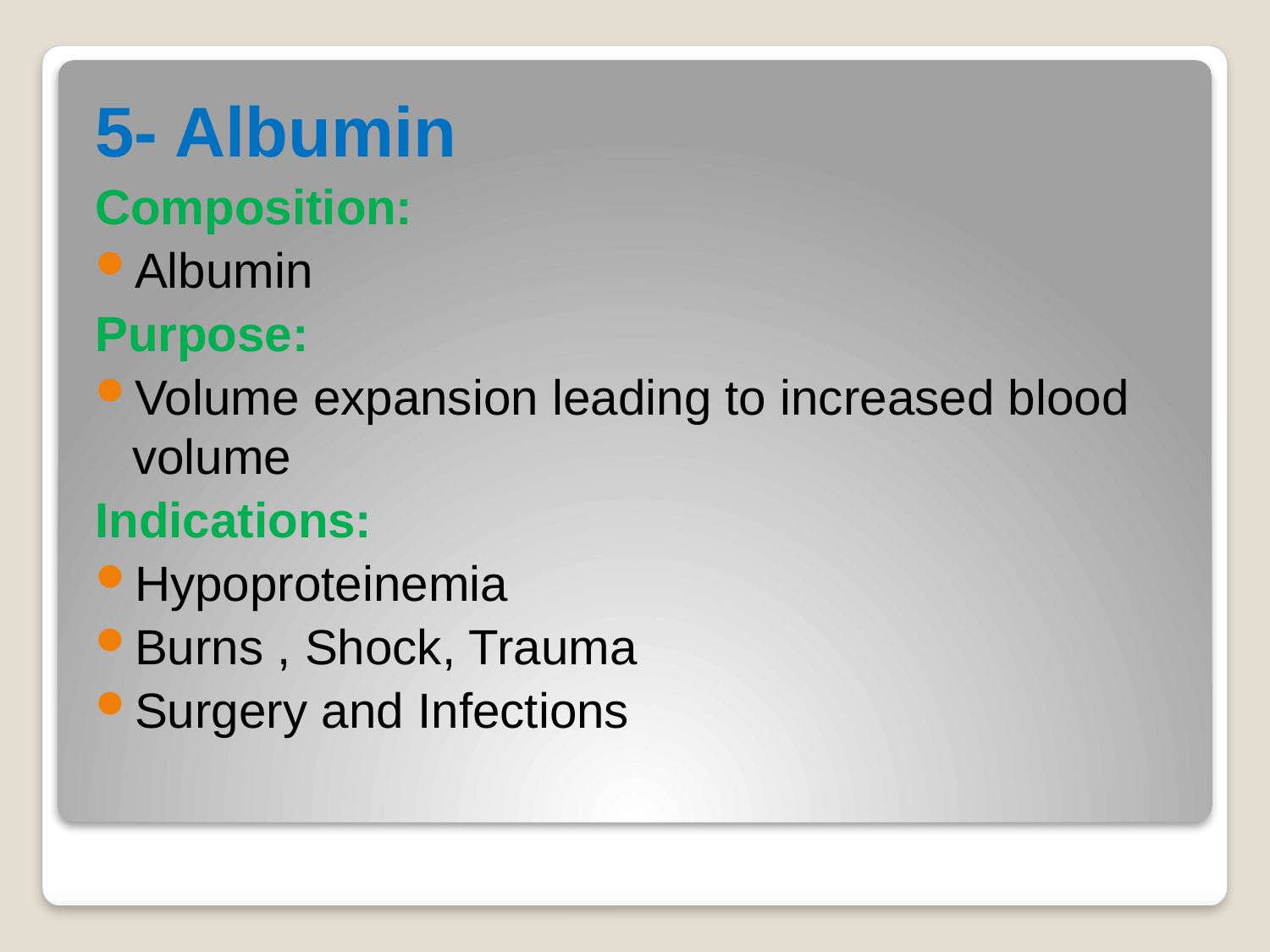

5- Albumin
Composition:
Albumin
Purpose:
Volume expansion leading to increased blood volume
Indications:
Hypoproteinemia
Burns , Shock, Trauma
Surgery and Infections